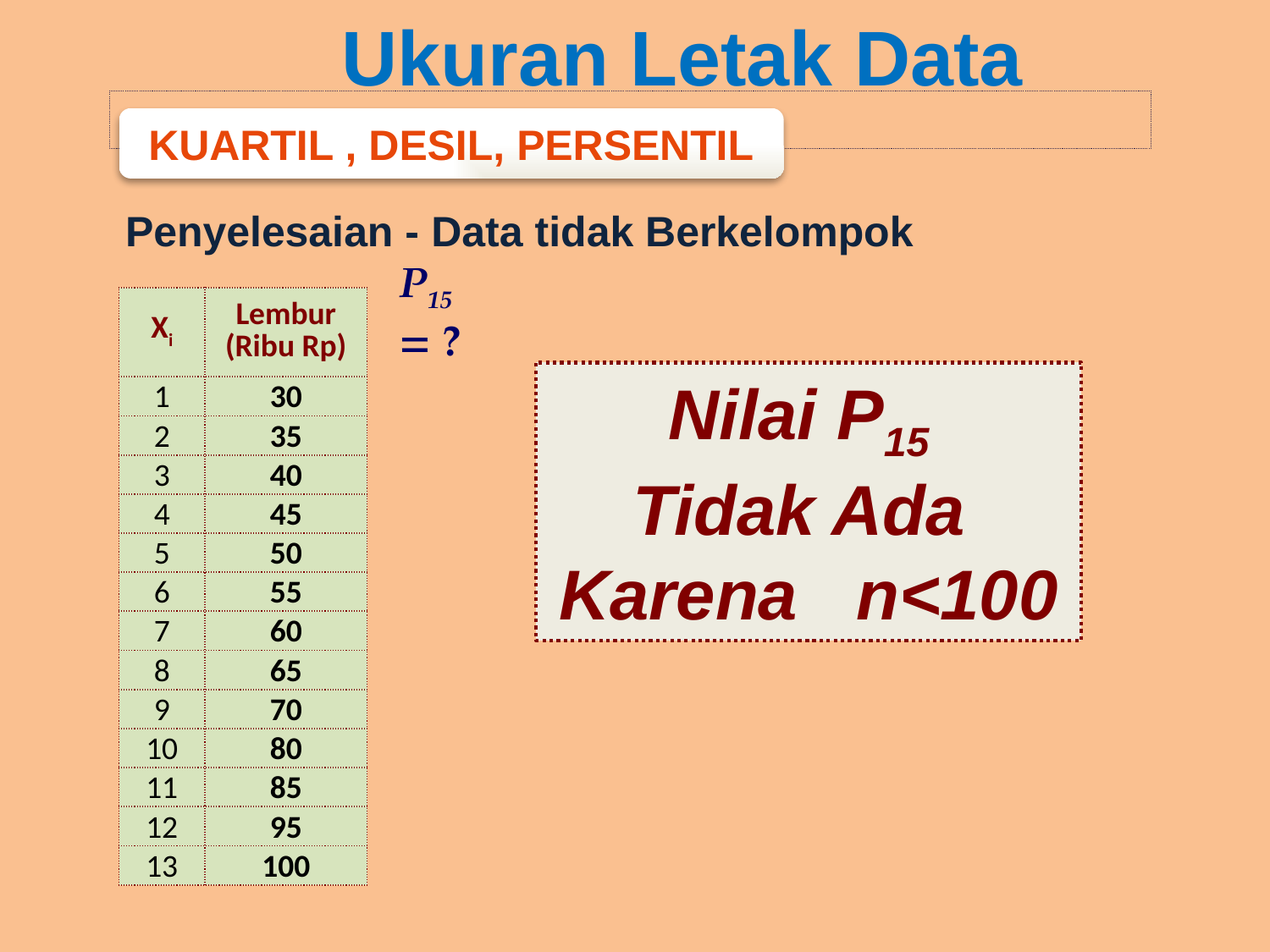

# Ukuran Letak Data

KUARTIL , DESIL, PERSENTIL
Penyelesaian - Data tidak Berkelompok
P15 = ?
| Xi | Lembur (Ribu Rp) |
| --- | --- |
| 1 | 30 |
| 2 | 35 |
| 3 | 40 |
| 4 | 45 |
| 5 | 50 |
| 6 | 55 |
| 7 | 60 |
| 8 | 65 |
| 9 | 70 |
| 10 | 80 |
| 11 | 85 |
| 12 | 95 |
| 13 | 100 |
Nilai P15
Tidak Ada
Karena   n<100